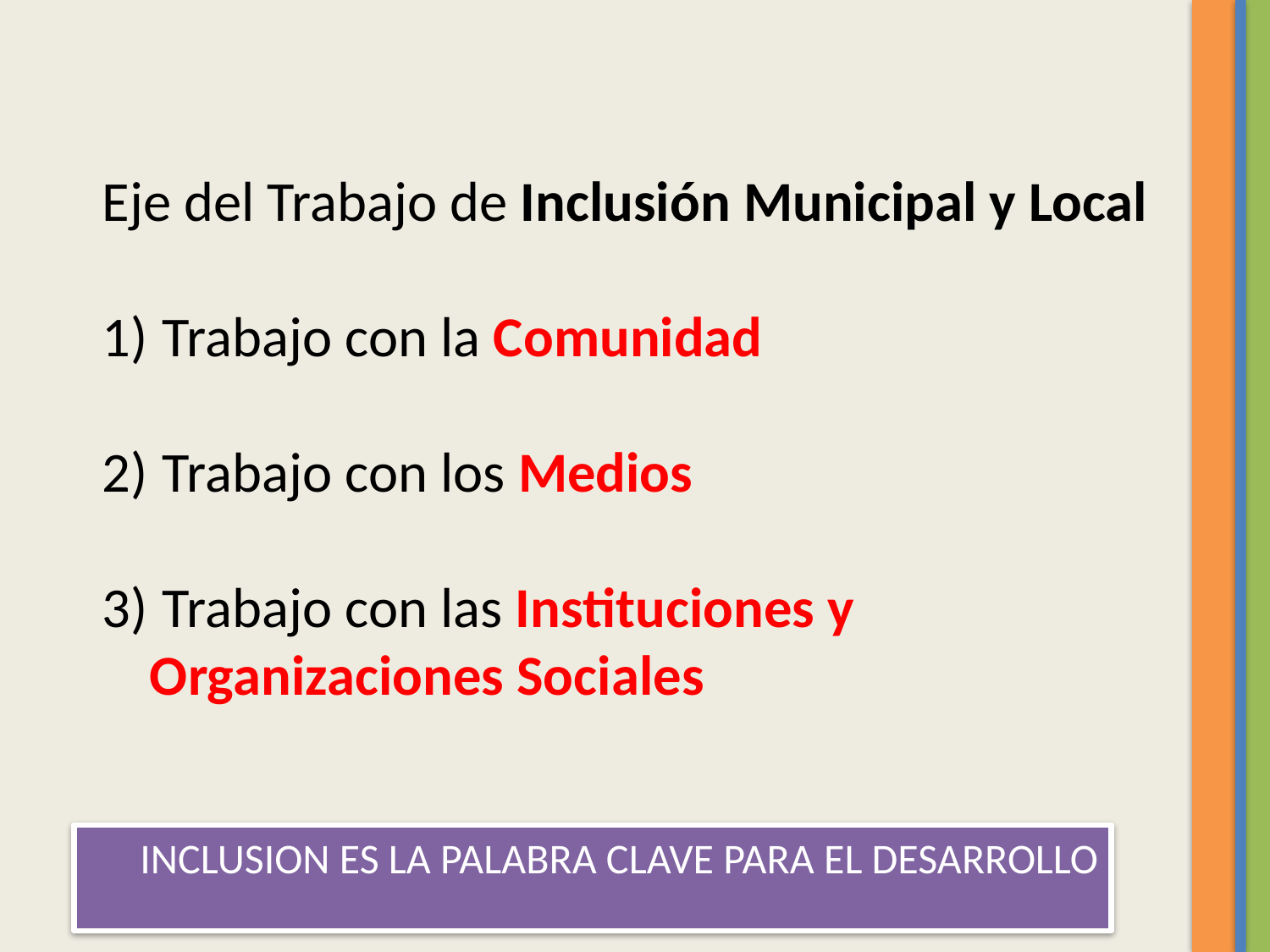

Eje del Trabajo de Inclusión Municipal y Local

 Trabajo con la Comunidad

 Trabajo con los Medios

 Trabajo con las Instituciones y
Organizaciones Sociales
INCLUSION ES LA PALABRA CLAVE PARA EL DESARROLLO